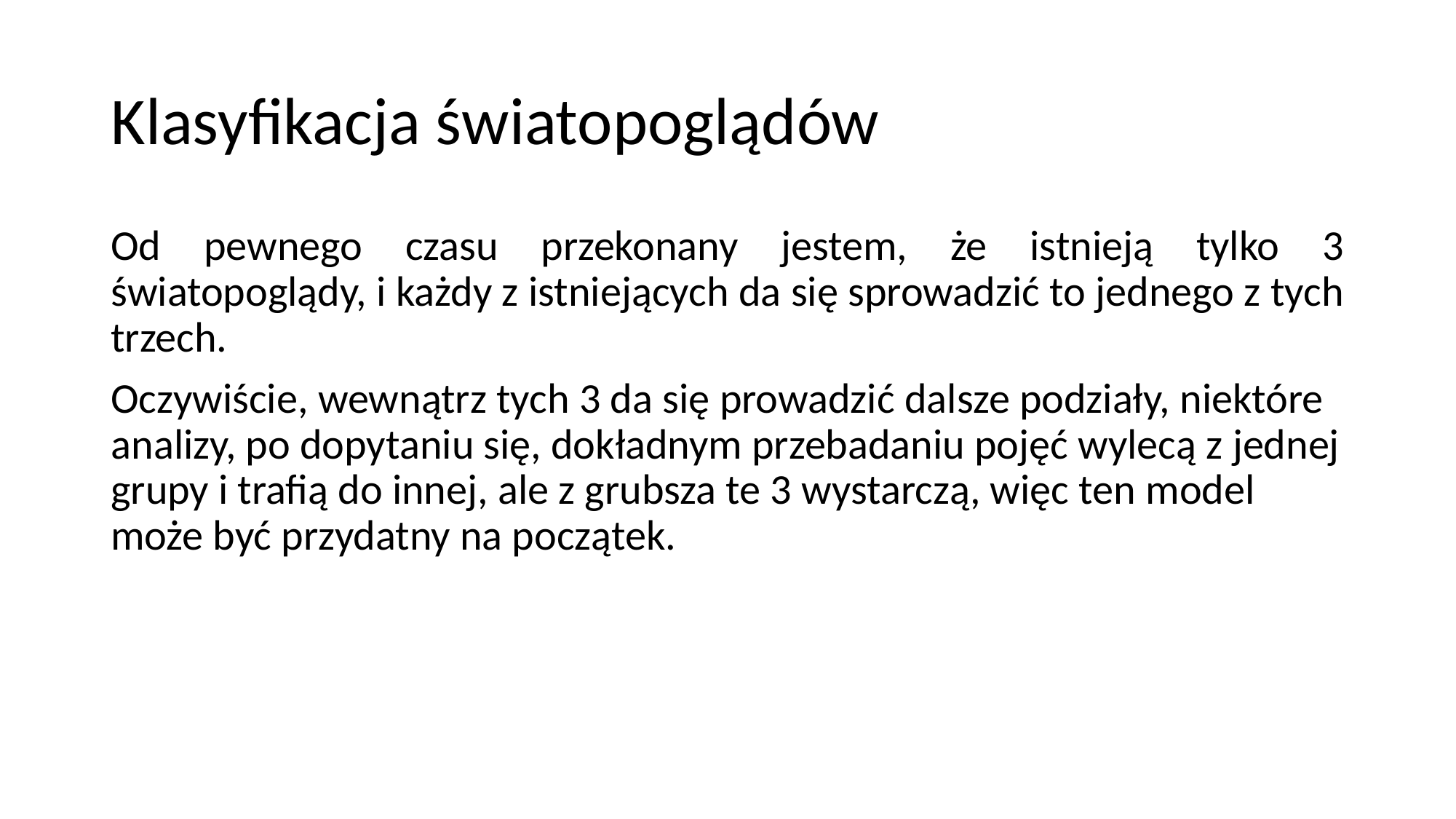

# Klasyfikacja światopoglądów
Od pewnego czasu przekonany jestem, że istnieją tylko 3 światopoglądy, i każdy z istniejących da się sprowadzić to jednego z tych trzech.
Oczywiście, wewnątrz tych 3 da się prowadzić dalsze podziały, niektóre analizy, po dopytaniu się, dokładnym przebadaniu pojęć wylecą z jednej grupy i trafią do innej, ale z grubsza te 3 wystarczą, więc ten model może być przydatny na początek.